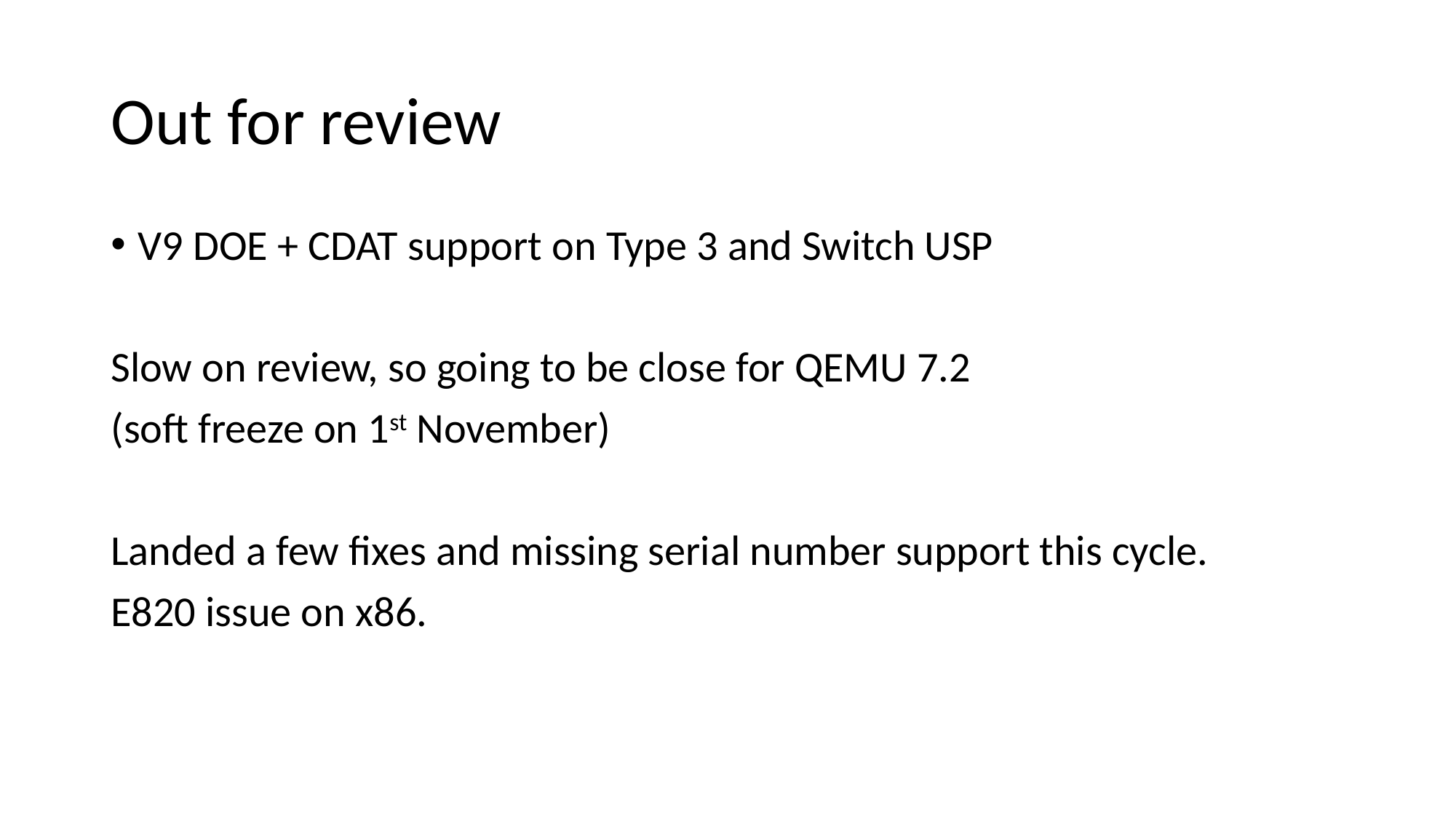

# Out for review
V9 DOE + CDAT support on Type 3 and Switch USP

Slow on review, so going to be close for QEMU 7.2
(soft freeze on 1st November)

Landed a few fixes and missing serial number support this cycle.
E820 issue on x86.